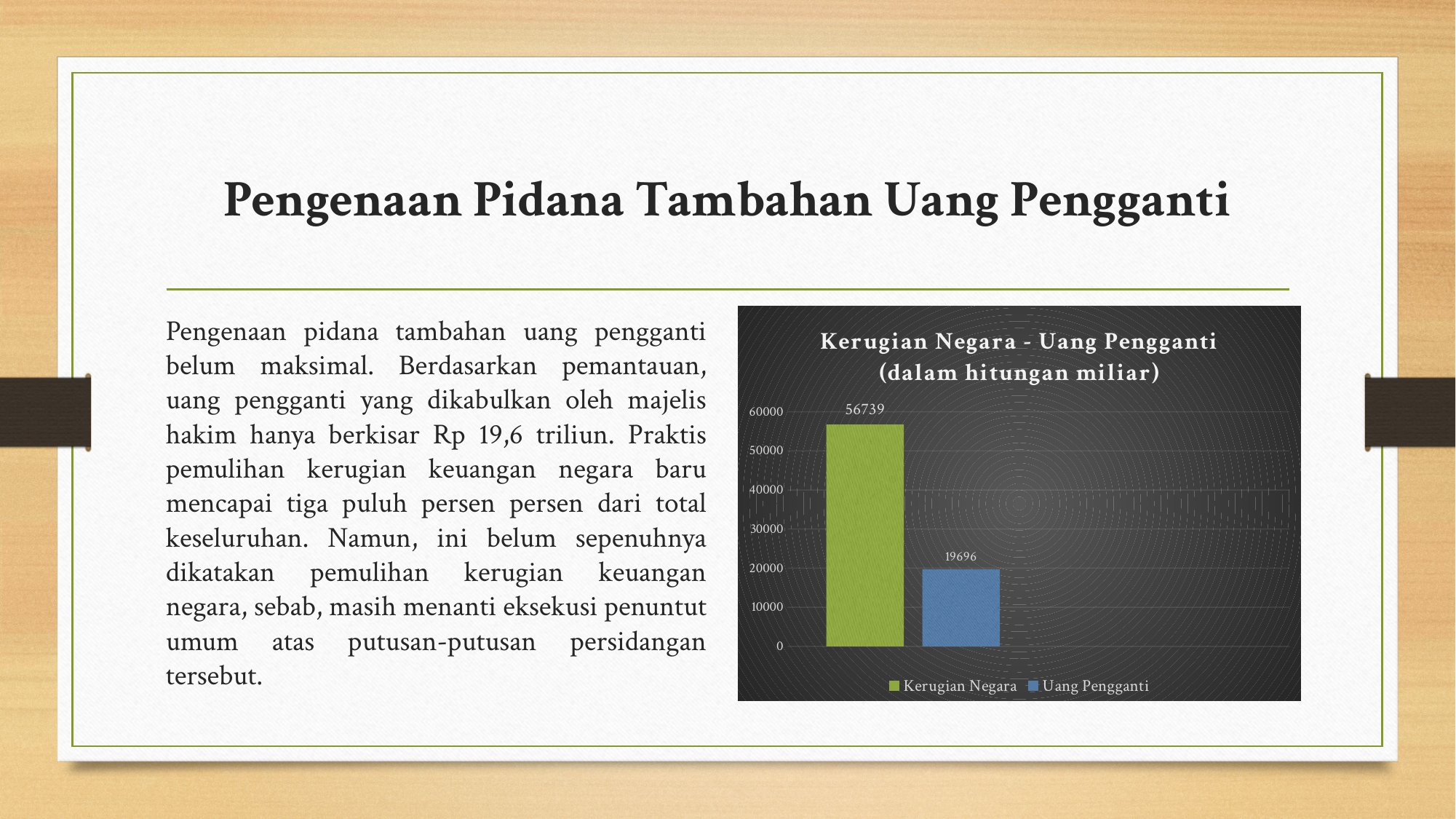

# Pengenaan Pidana Tambahan Uang Pengganti
Pengenaan pidana tambahan uang pengganti belum maksimal. Berdasarkan pemantauan, uang pengganti yang dikabulkan oleh majelis hakim hanya berkisar Rp 19,6 triliun. Praktis pemulihan kerugian keuangan negara baru mencapai tiga puluh persen persen dari total keseluruhan. Namun, ini belum sepenuhnya dikatakan pemulihan kerugian keuangan negara, sebab, masih menanti eksekusi penuntut umum atas putusan-putusan persidangan tersebut.

### Chart: Kerugian Negara - Uang Pengganti
(dalam hitungan miliar)

| Category | Kerugian Negara | Uang Pengganti |
|---|---|---|
| Category 1 | 56739.0 | 19696.0 |